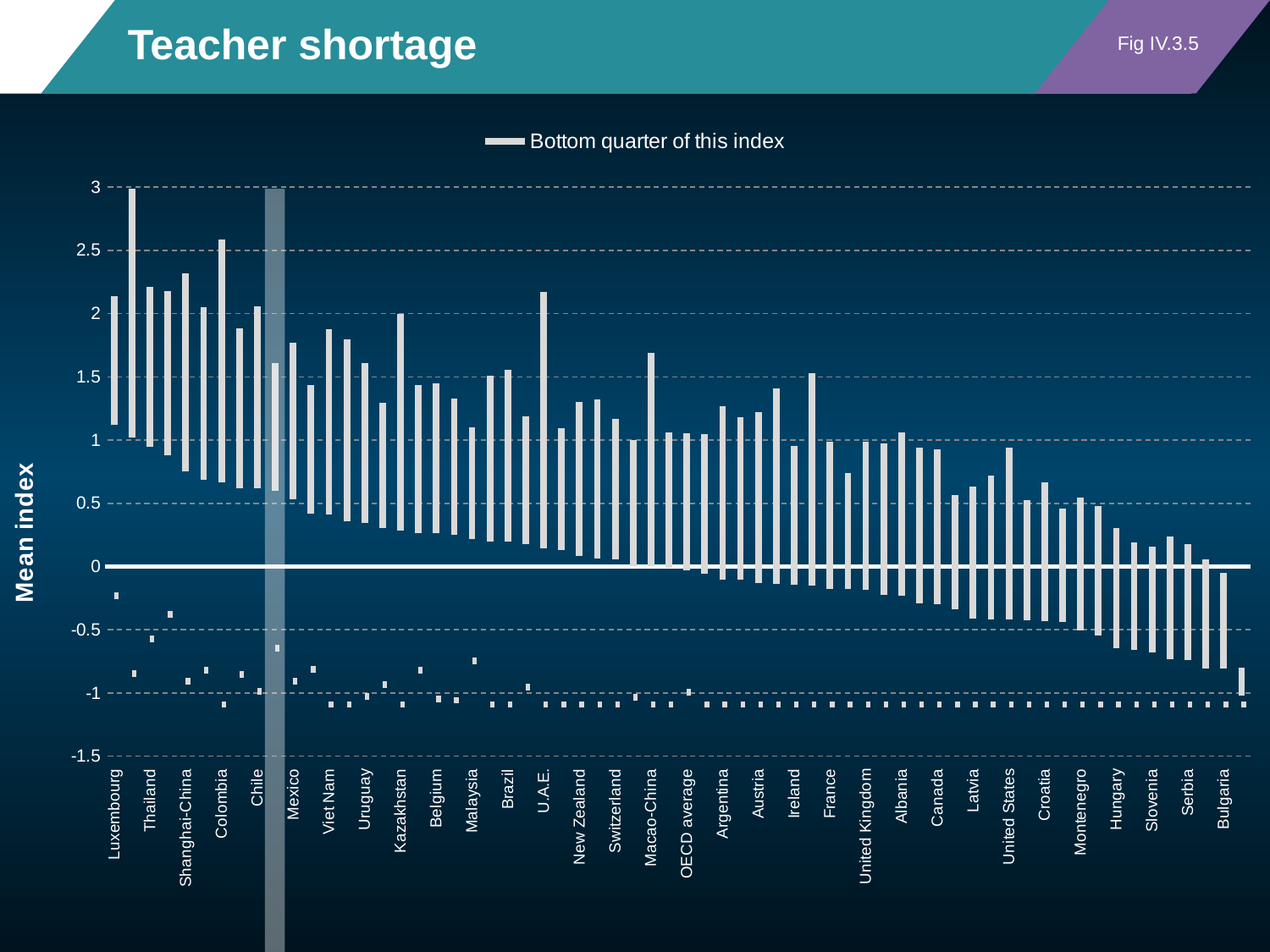

# Teacher shortage

Fig IV.3.5

[unsupported chart]